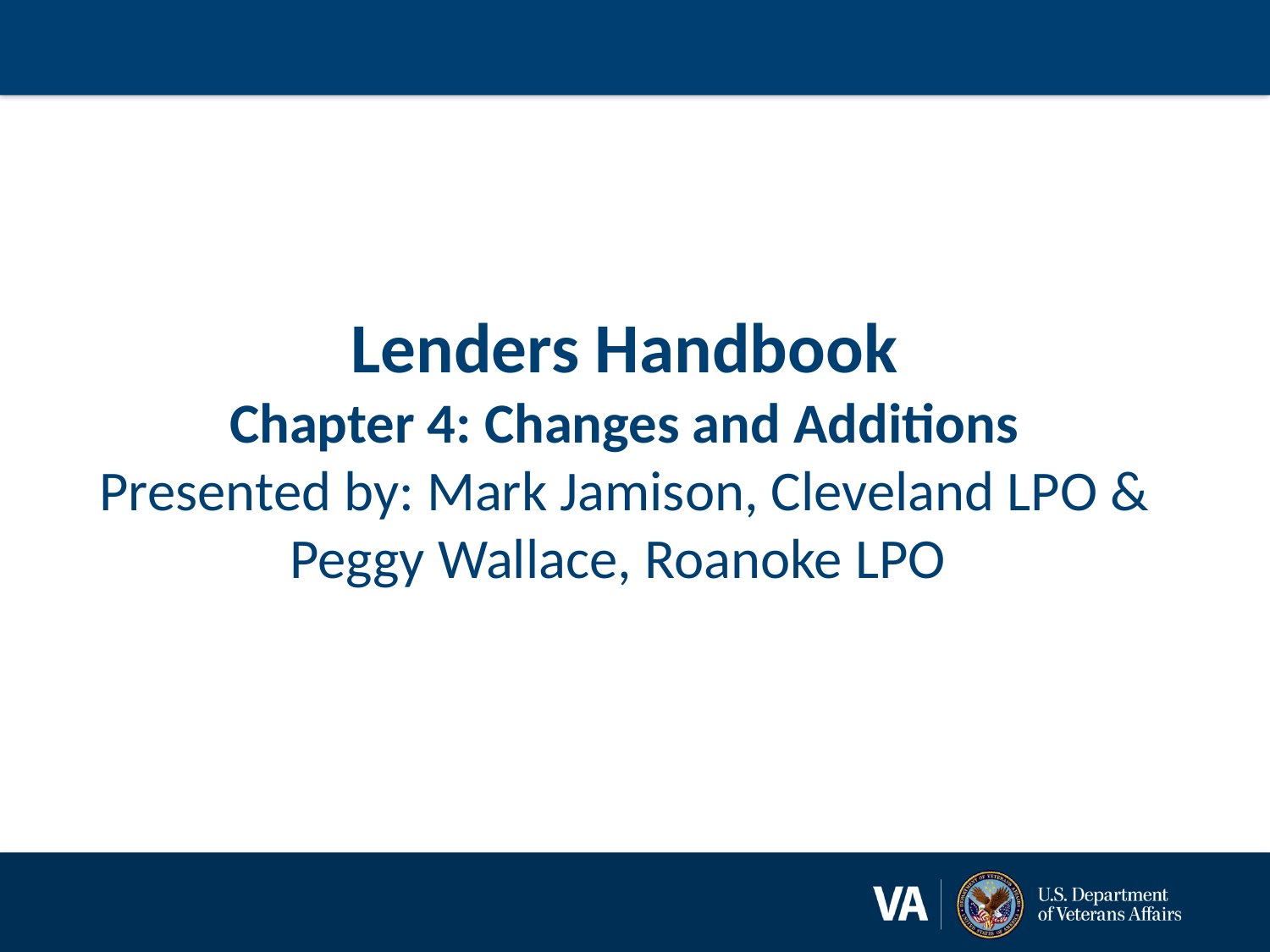

#
Lenders Handbook
Chapter 4: Changes and Additions
Presented by: Mark Jamison, Cleveland LPO & Peggy Wallace, Roanoke LPO